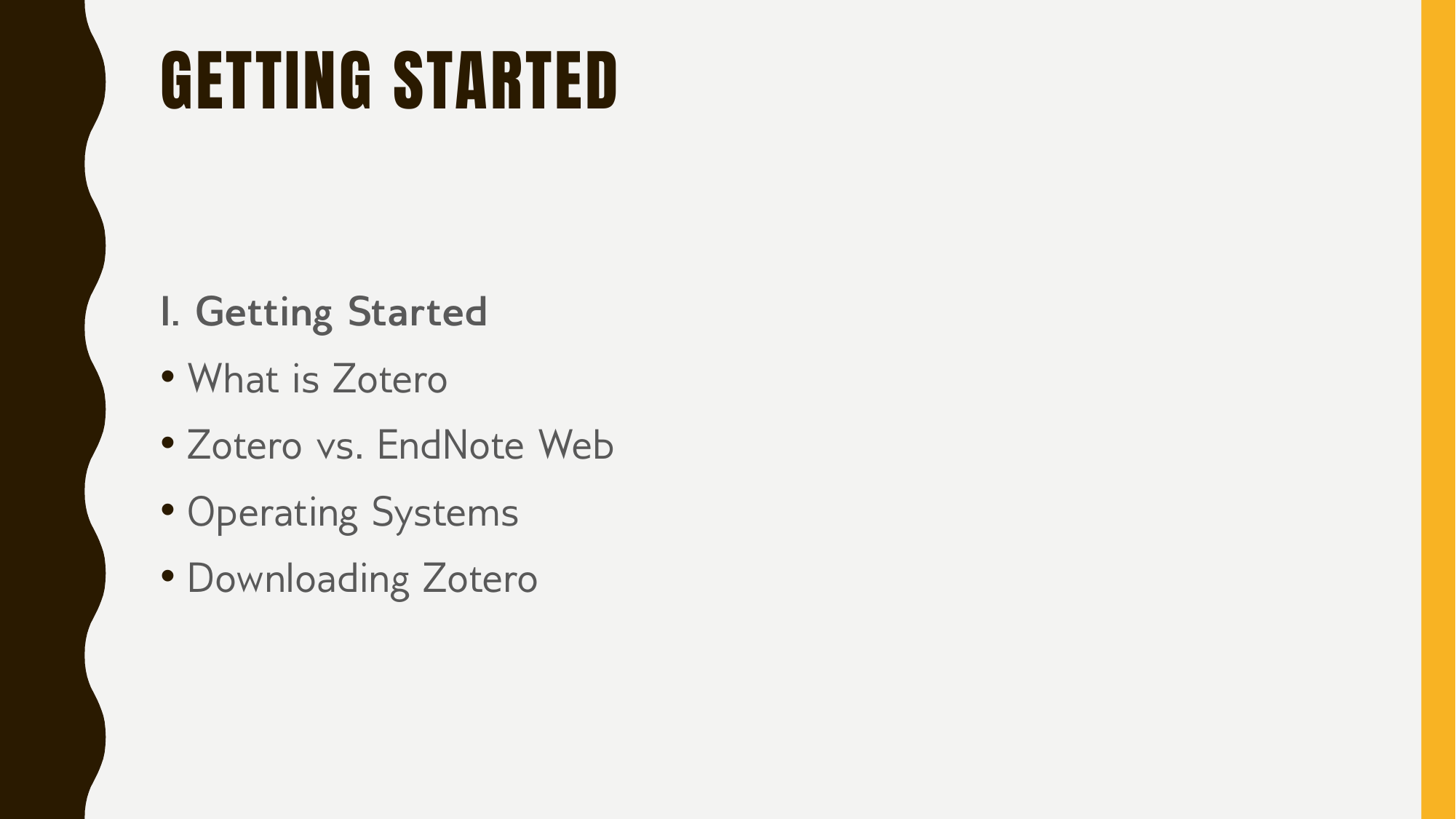

# Getting Started
I. Getting Started
What is Zotero
Zotero vs. EndNote Web
Operating Systems
Downloading Zotero